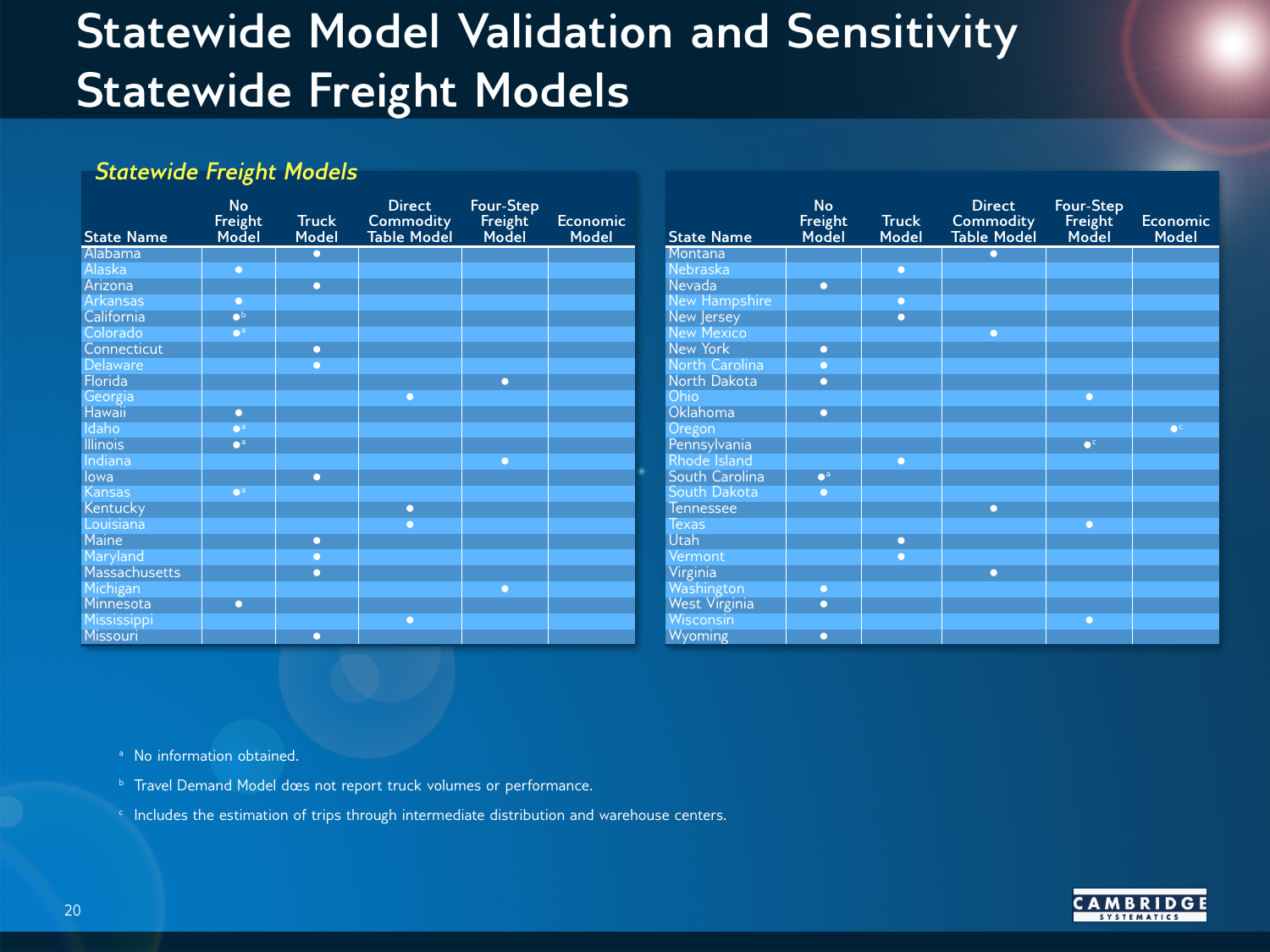

# Statewide Model Validation and Sensitivity Statewide Freight Models
Statewide Freight Models
| State Name | No Freight Model | Truck Model | Direct Commodity Table Model | Four-Step Freight Model | Economic Model |
| --- | --- | --- | --- | --- | --- |
| Alabama |  | ● |  |  |  |
| Alaska | ● |  |  |  |  |
| Arizona |  | ● |  |  |  |
| Arkansas | ● |  |  |  |  |
| California | ●b |  |  |  |  |
| Colorado | ●a |  |  |  |  |
| Connecticut |  | ● |  |  |  |
| Delaware |  | ● |  |  |  |
| Florida |  |  |  | ● |  |
| Georgia |  |  | ● |  |  |
| Hawaii | ● |  |  |  |  |
| Idaho | ●a |  |  |  |  |
| Illinois | ●a |  |  |  |  |
| Indiana |  |  |  | ● |  |
| Iowa |  | ● |  |  |  |
| Kansas | ●a |  |  |  |  |
| Kentucky |  |  | ● |  |  |
| Louisiana |  |  | ● |  |  |
| Maine |  | ● |  |  |  |
| Maryland |  | ● |  |  |  |
| Massachusetts |  | ● |  |  |  |
| Michigan |  |  |  | ● |  |
| Minnesota | ● |  |  |  |  |
| Mississippi |  |  | ● |  |  |
| Missouri |  | ● |  |  |  |
| State Name | No Freight Model | Truck Model | Direct Commodity Table Model | Four-Step Freight Model | Economic Model |
| --- | --- | --- | --- | --- | --- |
| Montana |  |  | ● |  |  |
| Nebraska |  | ● |  |  |  |
| Nevada | ● |  |  |  |  |
| New Hampshire |  | ● |  |  |  |
| New Jersey |  | ● |  |  |  |
| New Mexico |  |  | ● |  |  |
| New York | ● |  |  |  |  |
| North Carolina | ● |  |  |  |  |
| North Dakota | ● |  |  |  |  |
| Ohio |  |  |  | ● |  |
| Oklahoma | ● |  |  |  |  |
| Oregon |  |  |  |  | ●c |
| Pennsylvania |  |  |  | ●c |  |
| Rhode Island |  | ● |  |  |  |
| South Carolina | ●a |  |  |  |  |
| South Dakota | ● |  |  |  |  |
| Tennessee |  |  | ● |  |  |
| Texas |  |  |  | ● |  |
| Utah |  | ● |  |  |  |
| Vermont |  | ● |  |  |  |
| Virginia |  |  | ● |  |  |
| Washington | ● |  |  |  |  |
| West Virginia | ● |  |  |  |  |
| Wisconsin |  |  |  | ● |  |
| Wyoming | ● |  |  |  |  |
a	No information obtained.
b	Travel Demand Model does not report truck volumes or performance.
c	Includes the estimation of trips through intermediate distribution and warehouse centers.

20